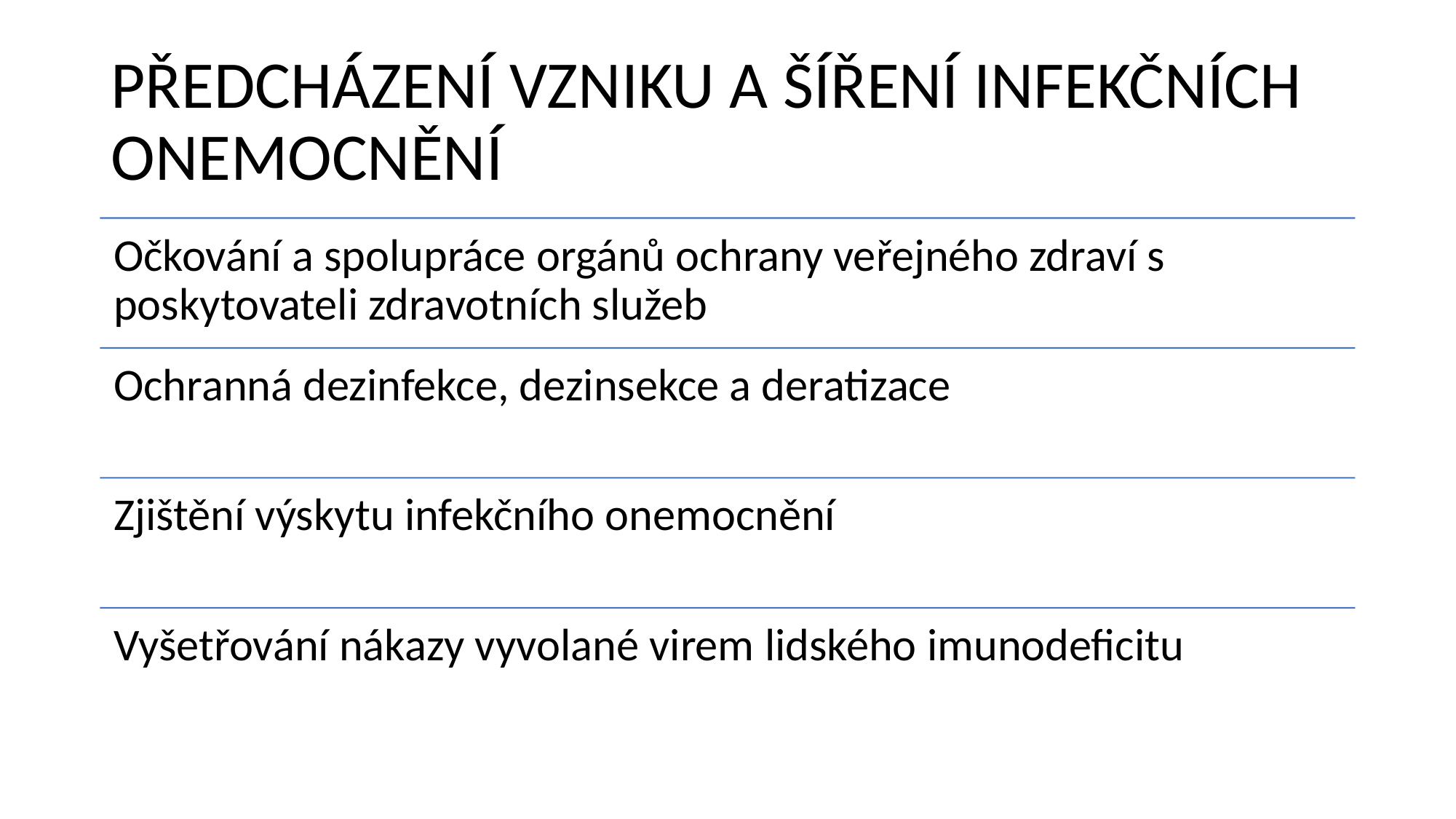

# PŘEDCHÁZENÍ VZNIKU A ŠÍŘENÍ INFEKČNÍCH ONEMOCNĚNÍ
Očkování a spolupráce orgánů ochrany veřejného zdraví s poskytovateli zdravotních služeb
Ochranná dezinfekce, dezinsekce a deratizace
Zjištění výskytu infekčního onemocnění
Vyšetřování nákazy vyvolané virem lidského imunodeficitu